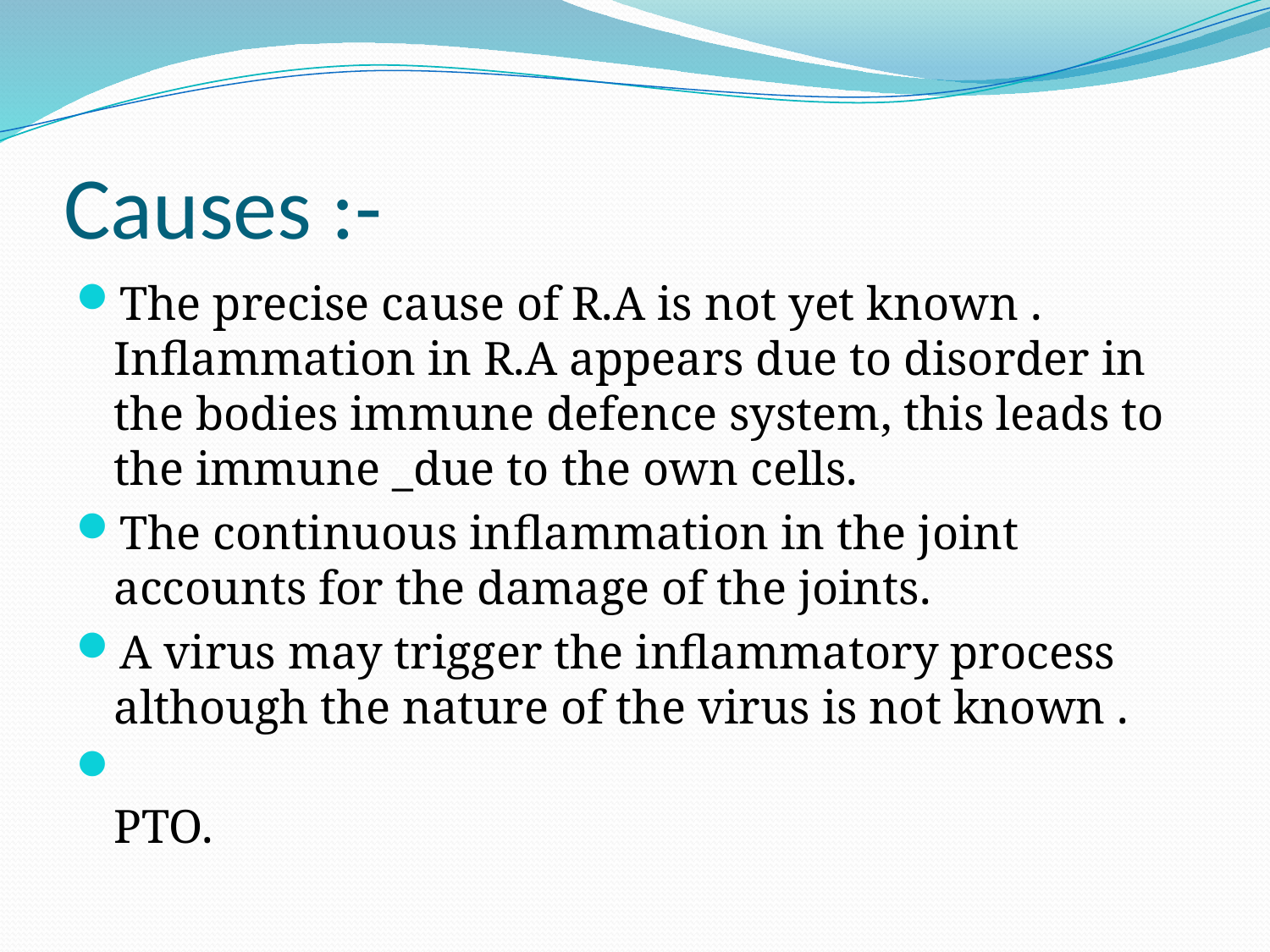

# Causes :-
The precise cause of R.A is not yet known . Inflammation in R.A appears due to disorder in the bodies immune defence system, this leads to the immune _due to the own cells.
The continuous inflammation in the joint accounts for the damage of the joints.
A virus may trigger the inflammatory process although the nature of the virus is not known .
                                                                                     PTO.